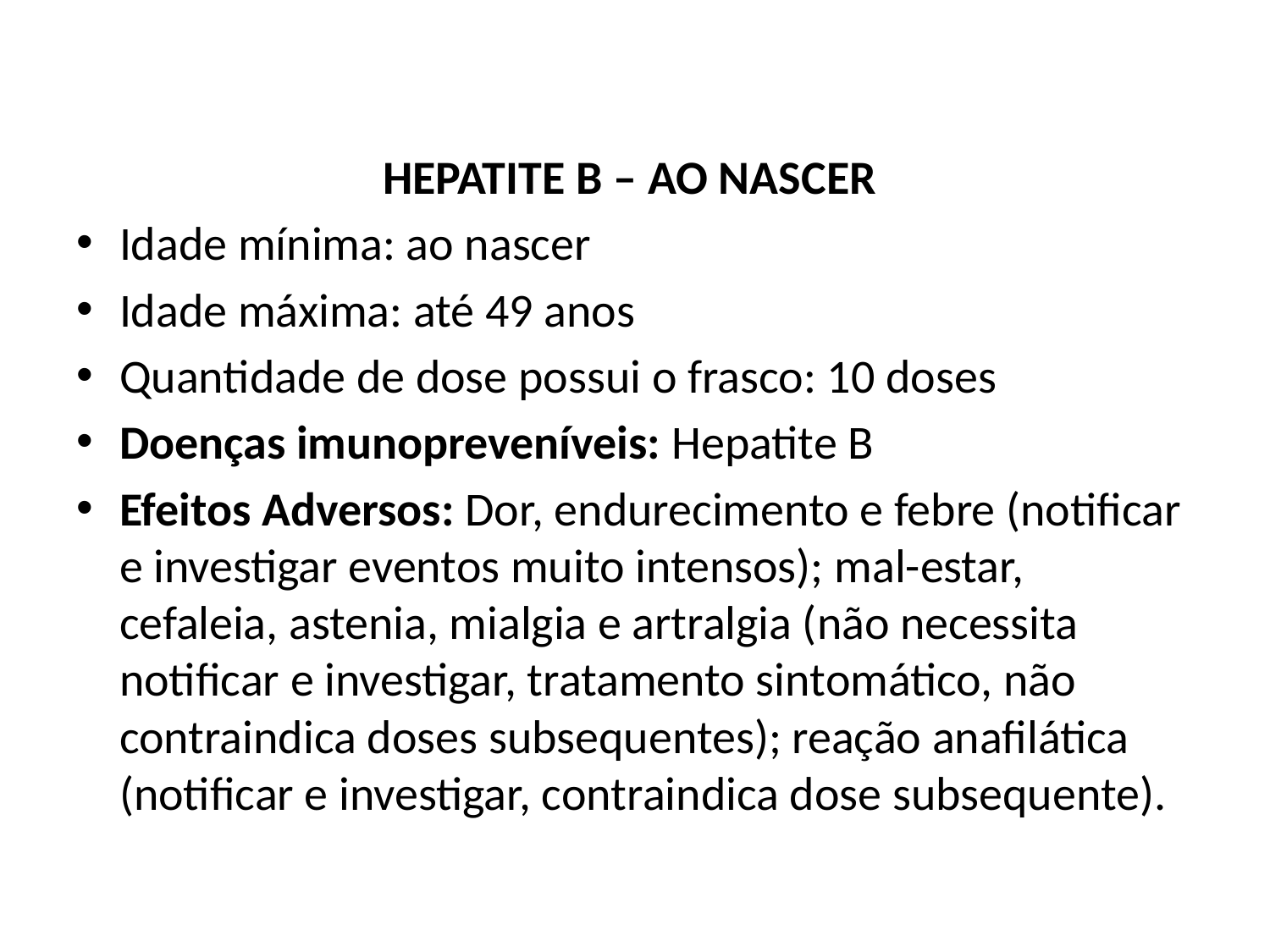

HEPATITE B – AO NASCER
Idade mínima: ao nascer
Idade máxima: até 49 anos
Quantidade de dose possui o frasco: 10 doses
Doenças imunopreveníveis: Hepatite B
Efeitos Adversos: Dor, endurecimento e febre (notificar e investigar eventos muito intensos); mal-estar, cefaleia, astenia, mialgia e artralgia (não necessita notificar e investigar, tratamento sintomático, não contraindica doses subsequentes); reação anafilática (notificar e investigar, contraindica dose subsequente).